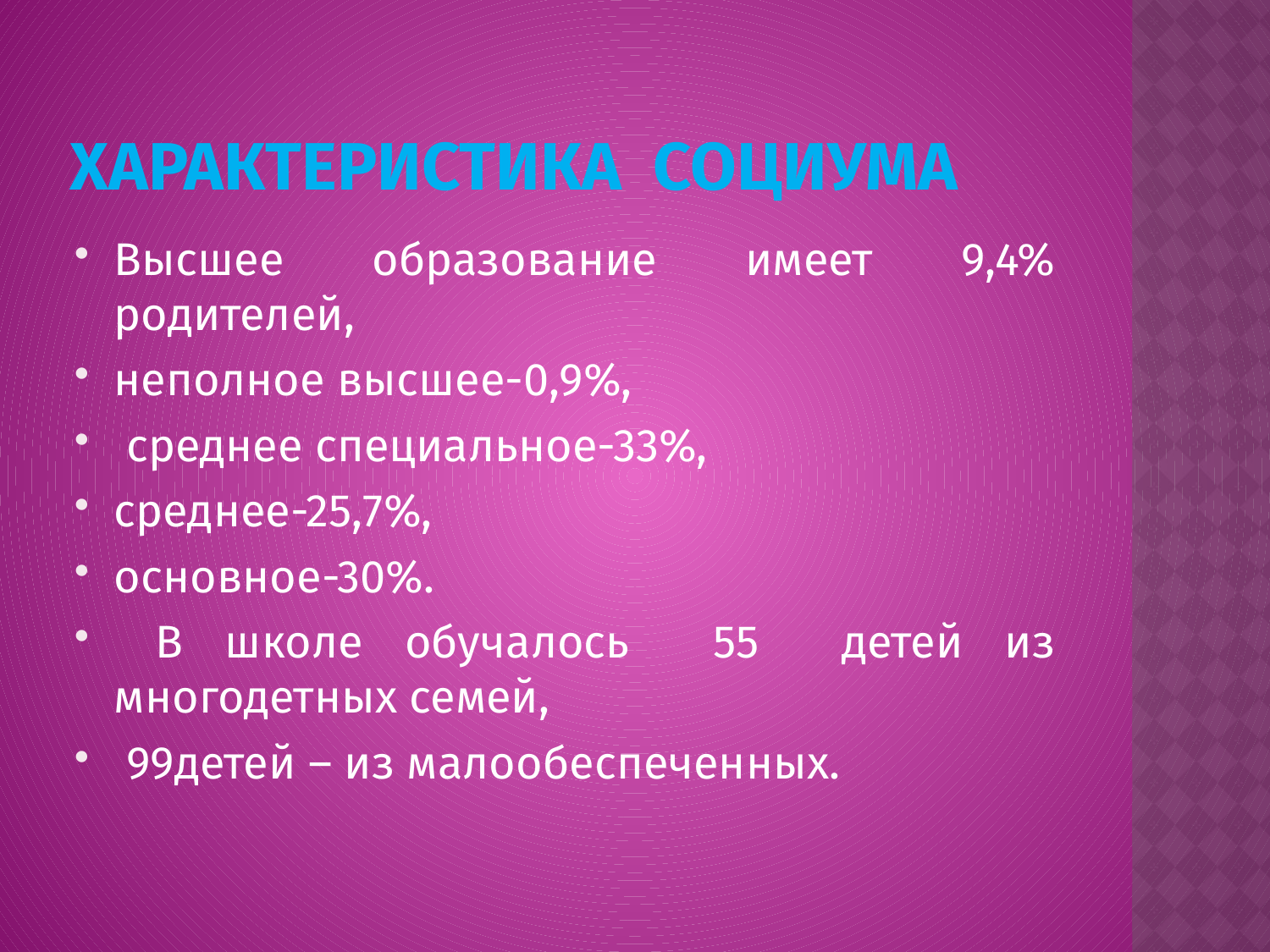

# Характеристика  социума
Высшее образование имеет 9,4% родителей,
неполное высшее-0,9%,
 среднее специальное-33%,
среднее-25,7%,
основное-30%.
 В школе обучалось  55  детей из многодетных семей,
 99детей – из малообеспеченных.